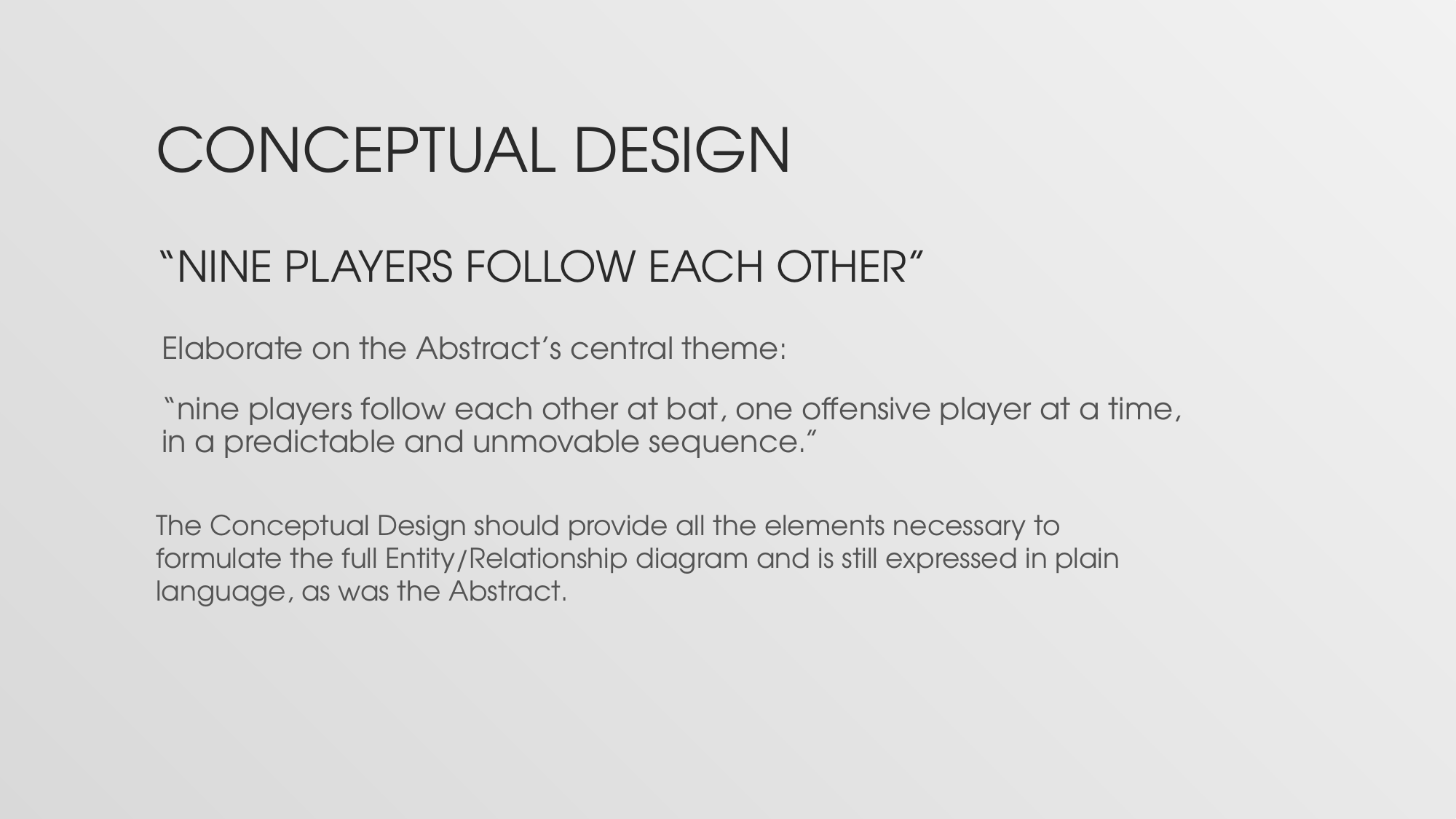

# Conceptual design
“nine players follow each other”
Elaborate on the Abstract’s central theme:
“nine players follow each other at bat, one offensive player at a time, in a predictable and unmovable sequence.”
The Conceptual Design should provide all the elements necessary to formulate the full Entity/Relationship diagram and is still expressed in plain language, as was the Abstract.